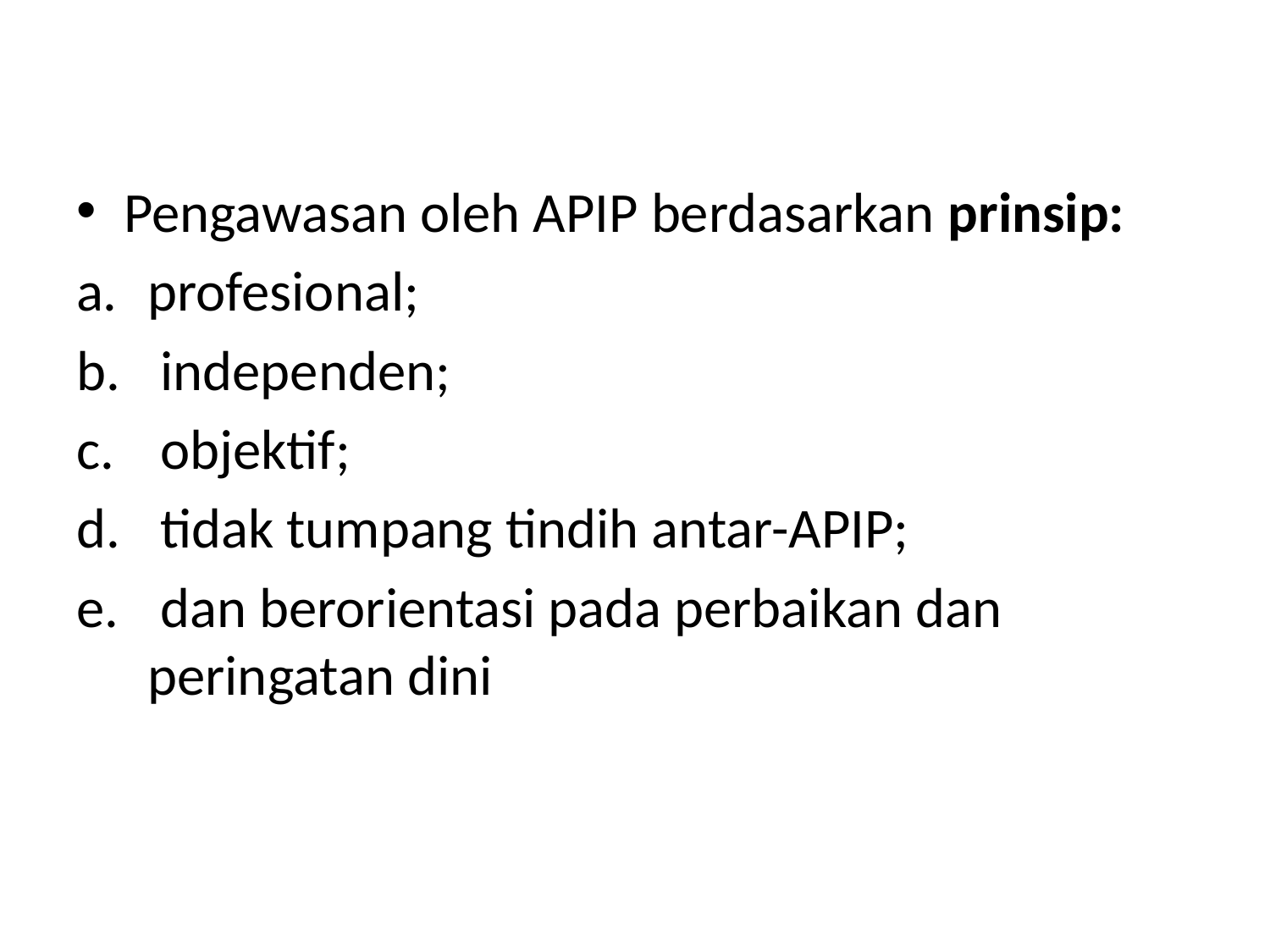

#
Pengawasan oleh APIP berdasarkan prinsip:
profesional;
 independen;
 objektif;
 tidak tumpang tindih antar-APIP;
 dan berorientasi pada perbaikan dan peringatan dini